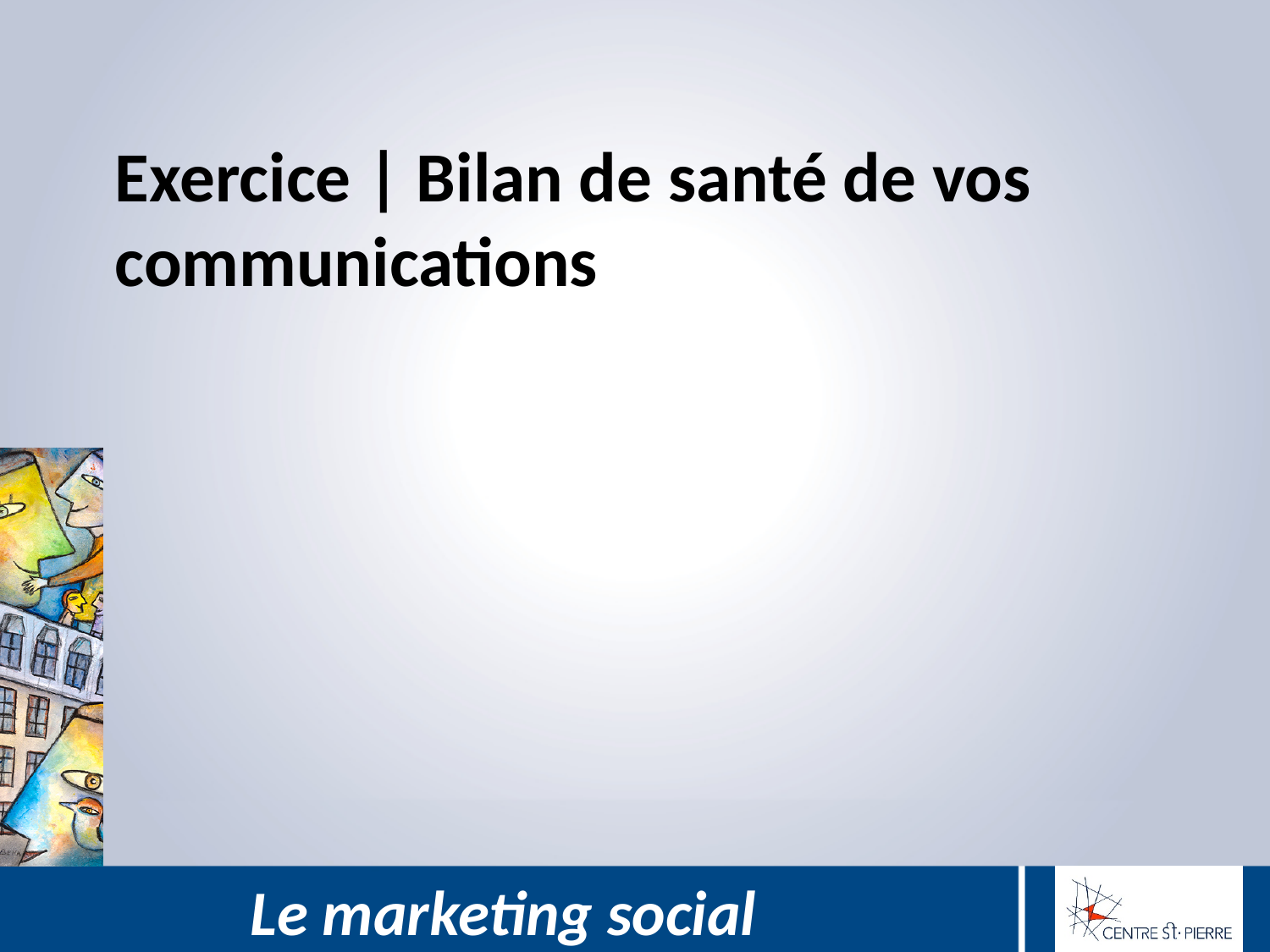

# Exercice | Bilan de santé de vos communications